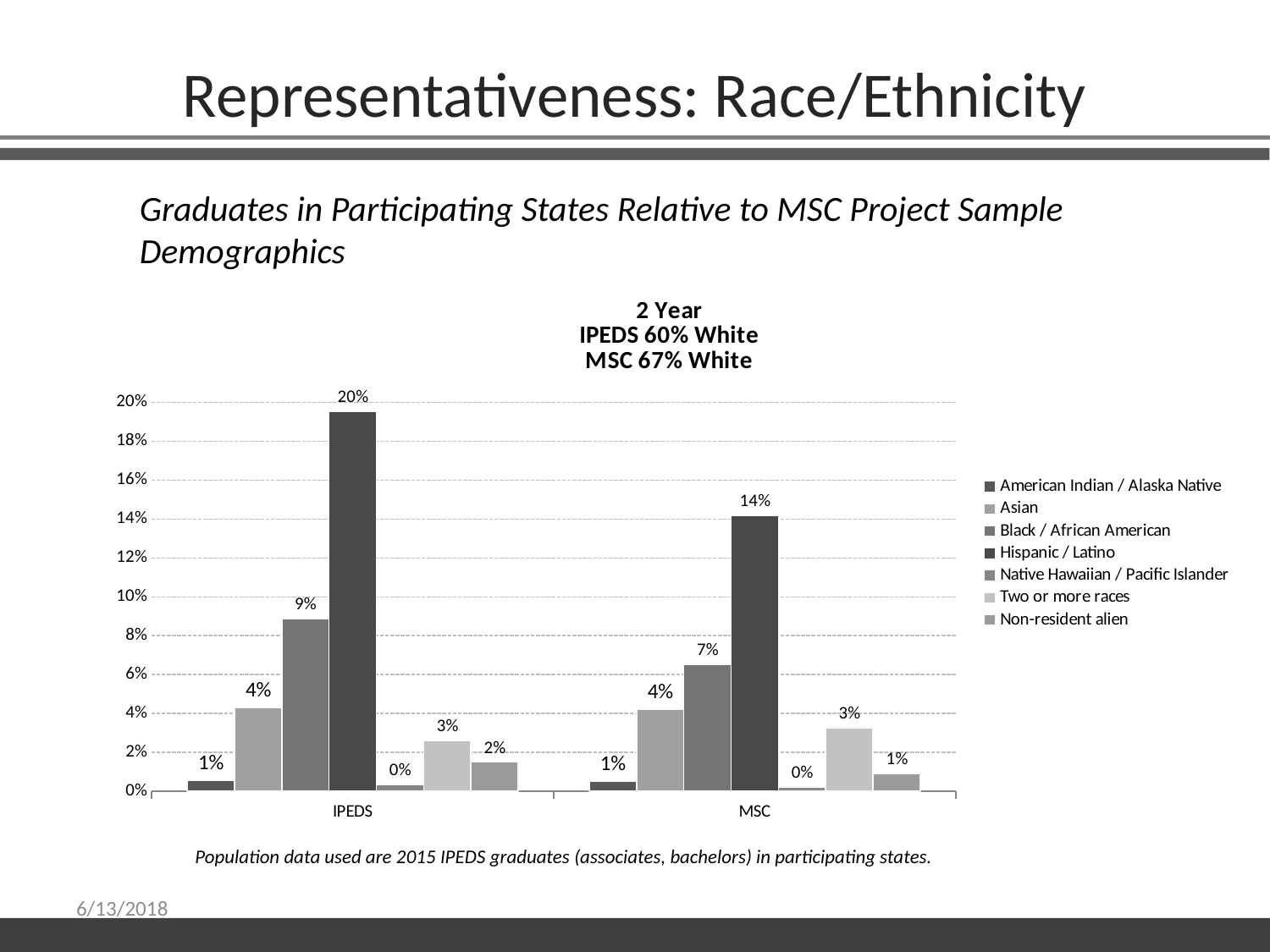

Representativeness: Race/Ethnicity

Graduates in Participating States Relative to MSC Project Sample Demographics

### Chart: 2 Year
IPEDS 60% White
MSC 67% White

| Category | American Indian / Alaska Native | Asian | Black / African American | Hispanic / Latino | Native Hawaiian / Pacific Islander | Two or more races | Non-resident alien |
|---|---|---|---|---|---|---|---|
| IPEDS | 0.005680324931310476 | 0.04322661569704934 | 0.08890813522876598 | 0.1952335443794052 | 0.003559909210369137 | 0.02602436984828575 | 0.015117668140007173 |
| MSC | 0.00529567519858784 | 0.042365401588702584 | 0.06531332744925 | 0.14165931156222486 | 0.0022065313327449374 | 0.03265666372462501 | 0.009267431597528731 |
Population data used are 2015 IPEDS graduates (associates, bachelors) in participating states.
6/13/2018